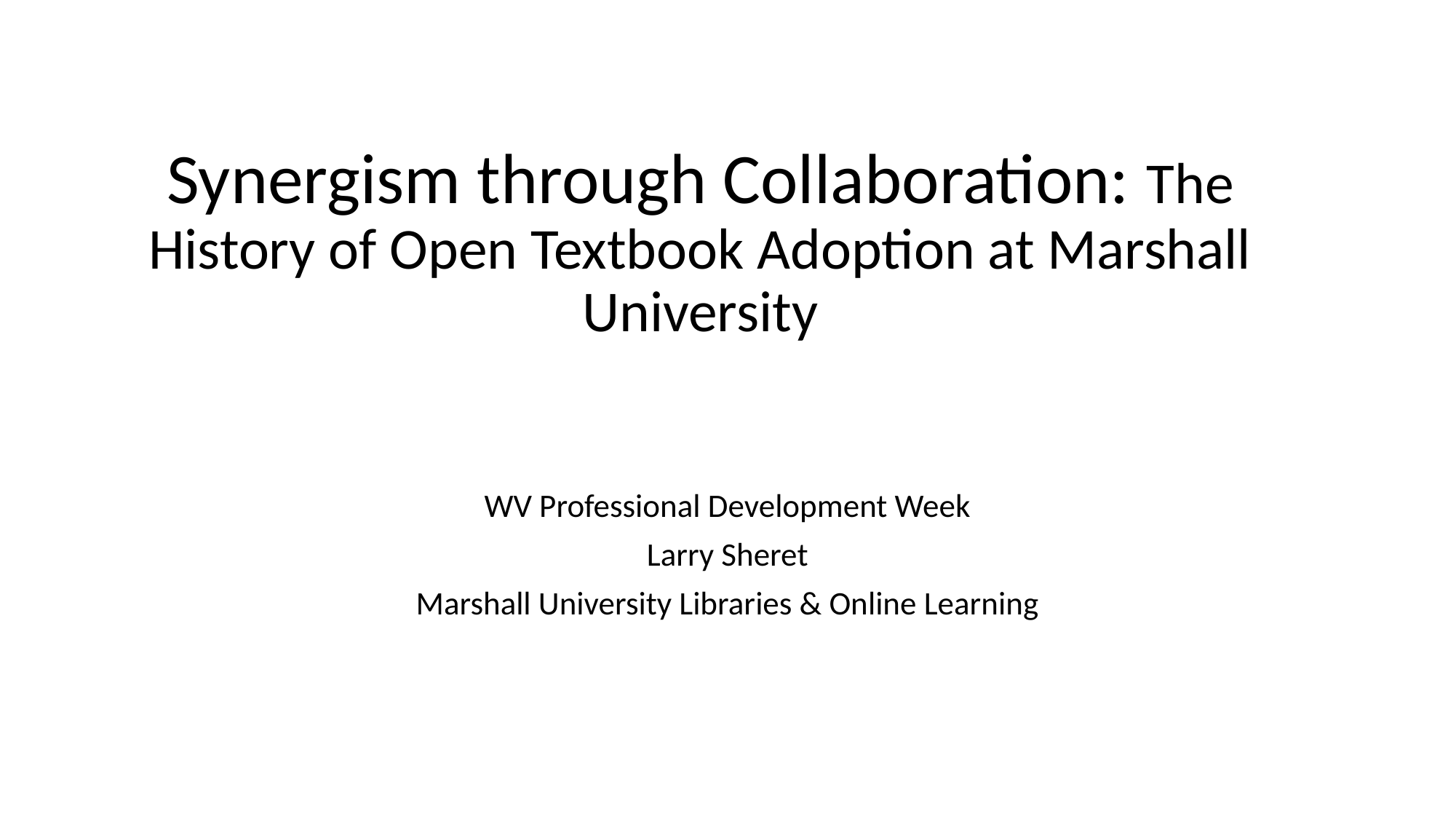

# Synergism through Collaboration: The History of Open Textbook Adoption at Marshall University

WV Professional Development Week
Larry Sheret
Marshall University Libraries & Online Learning